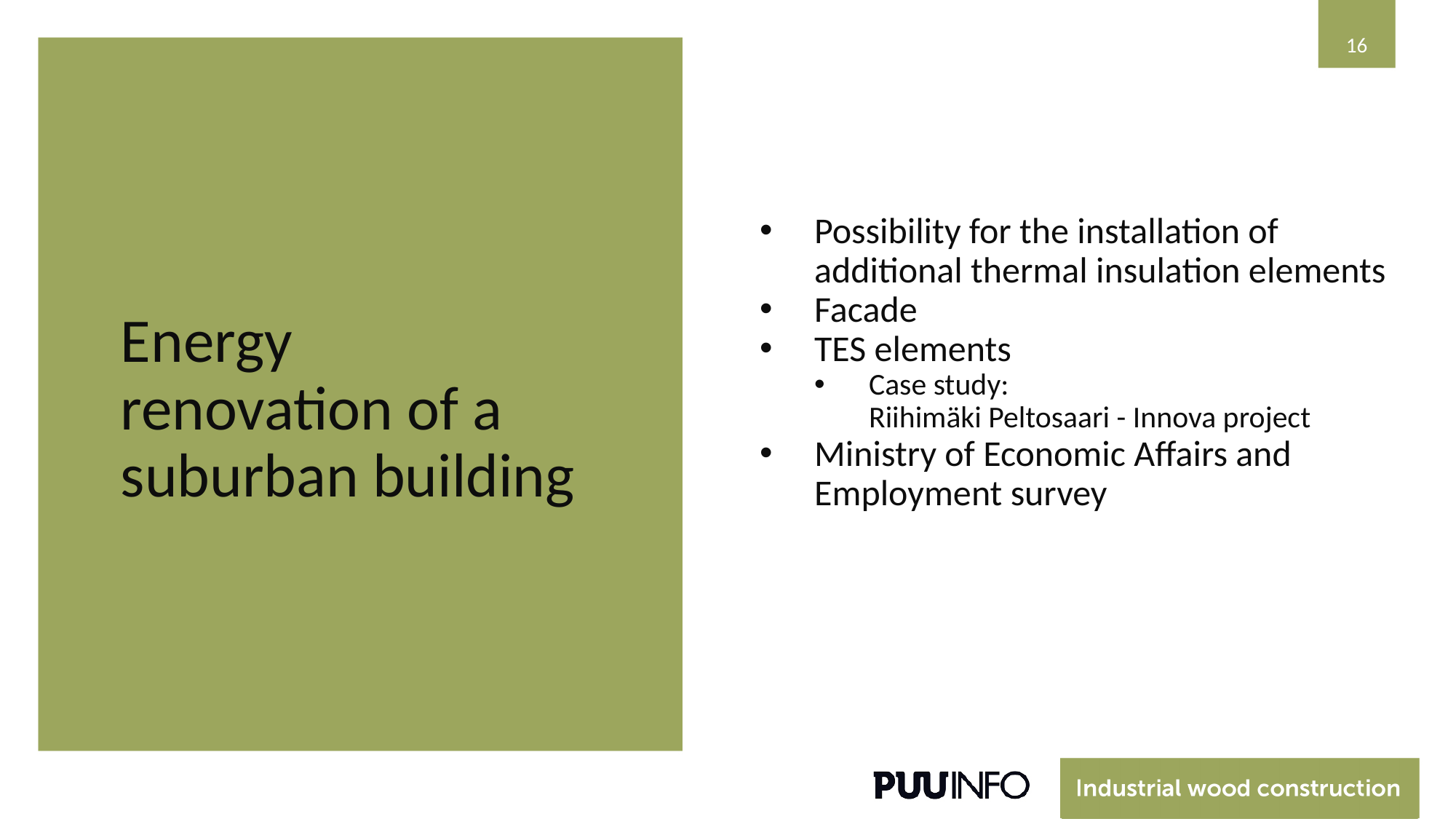

16
Possibility for the installation of additional thermal insulation elements
Facade
TES elements
Case study:
Riihimäki Peltosaari - Innova project
Ministry of Economic Affairs and Employment survey

# Energy renovation of a suburban building